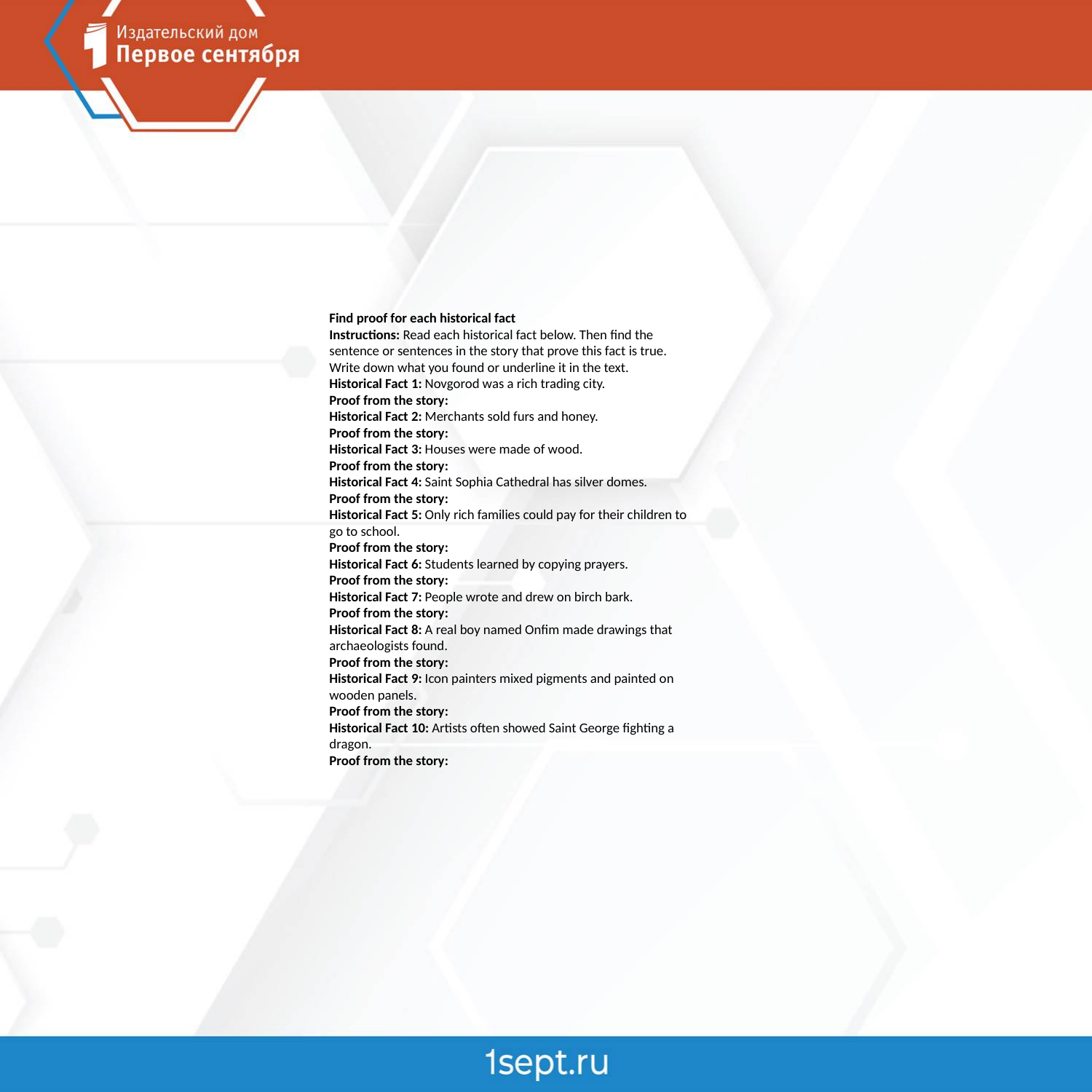

Find proof for each historical fact
Instructions: Read each historical fact below. Then find the sentence or sentences in the story that prove this fact is true. Write down what you found or underline it in the text.
Historical Fact 1: Novgorod was a rich trading city.
Proof from the story:
Historical Fact 2: Merchants sold furs and honey.
Proof from the story:
Historical Fact 3: Houses were made of wood.
Proof from the story:
Historical Fact 4: Saint Sophia Cathedral has silver domes.
Proof from the story:
Historical Fact 5: Only rich families could pay for their children to go to school.
Proof from the story:
Historical Fact 6: Students learned by copying prayers.
Proof from the story:
Historical Fact 7: People wrote and drew on birch bark.
Proof from the story:
Historical Fact 8: A real boy named Onfim made drawings that archaeologists found.
Proof from the story:
Historical Fact 9: Icon painters mixed pigments and painted on wooden panels.
Proof from the story:
Historical Fact 10: Artists often showed Saint George fighting a dragon.
Proof from the story: